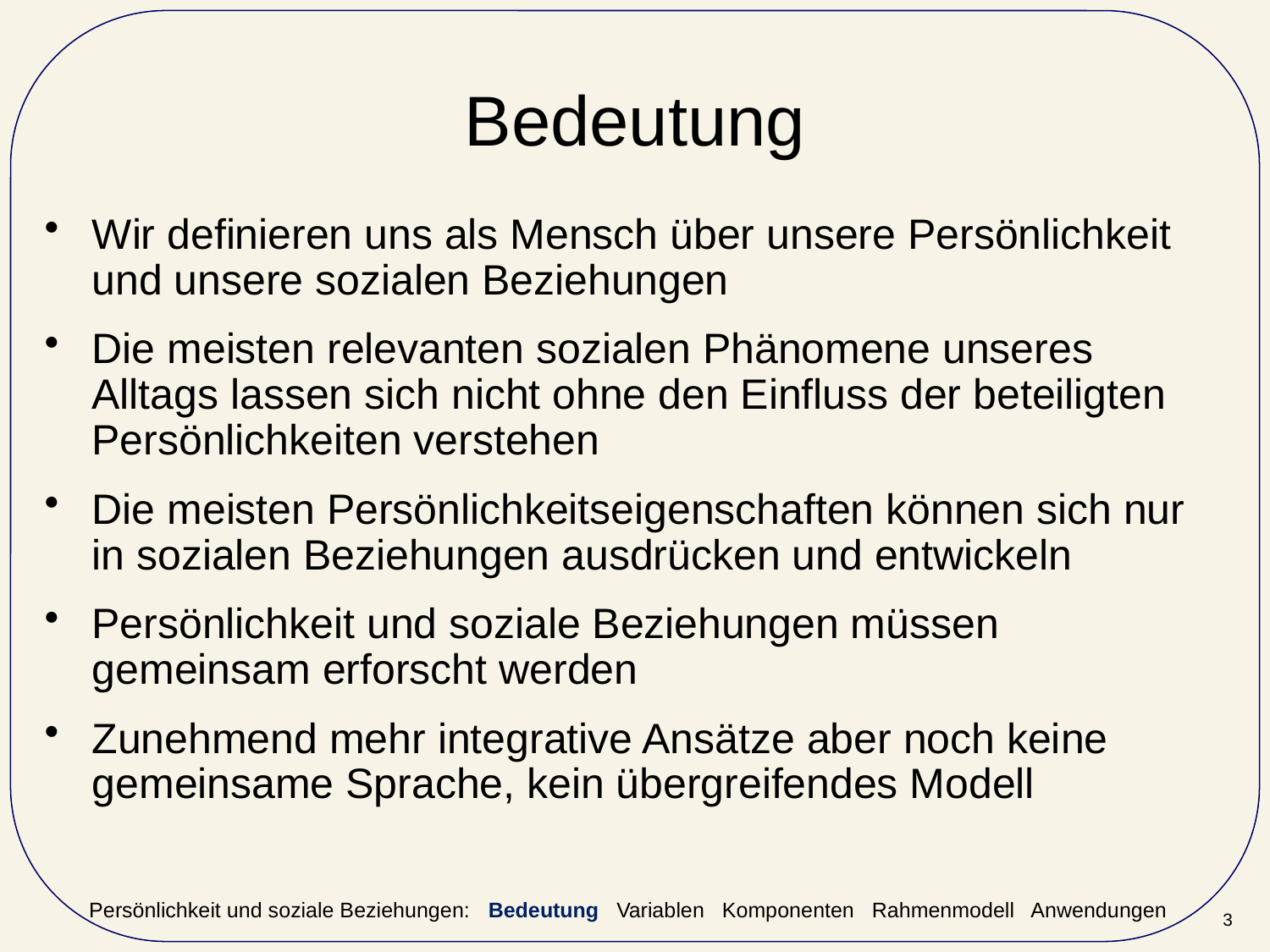

# Bedeutung
Wir definieren uns als Mensch über unsere Persönlichkeit und unsere sozialen Beziehungen
Die meisten relevanten sozialen Phänomene unseres Alltags lassen sich nicht ohne den Einfluss der beteiligten Persönlichkeiten verstehen
Die meisten Persönlichkeitseigenschaften können sich nur in sozialen Beziehungen ausdrücken und entwickeln
Persönlichkeit und soziale Beziehungen müssen gemeinsam erforscht werden
Zunehmend mehr integrative Ansätze aber noch keine gemeinsame Sprache, kein übergreifendes Modell
Persönlichkeit und soziale Beziehungen:   Bedeutung   Variablen   Komponenten   Rahmenmodell   Anwendungen